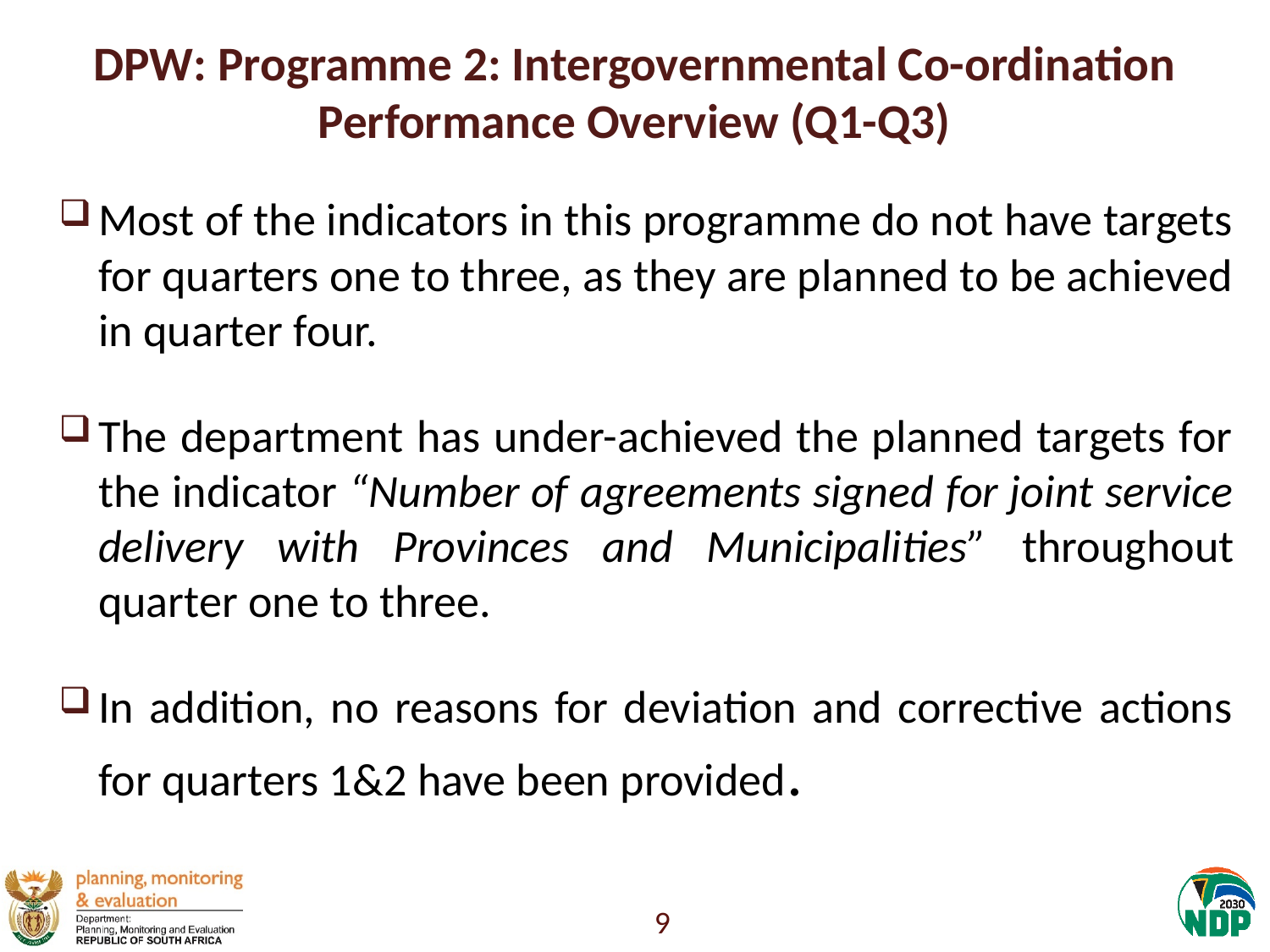

# DPW: Programme 2: Intergovernmental Co-ordination Performance Overview (Q1-Q3)

Most of the indicators in this programme do not have targets for quarters one to three, as they are planned to be achieved in quarter four.

The department has under-achieved the planned targets for the indicator “Number of agreements signed for joint service delivery with Provinces and Municipalities” throughout quarter one to three.

In addition, no reasons for deviation and corrective actions for quarters 1&2 have been provided.

9